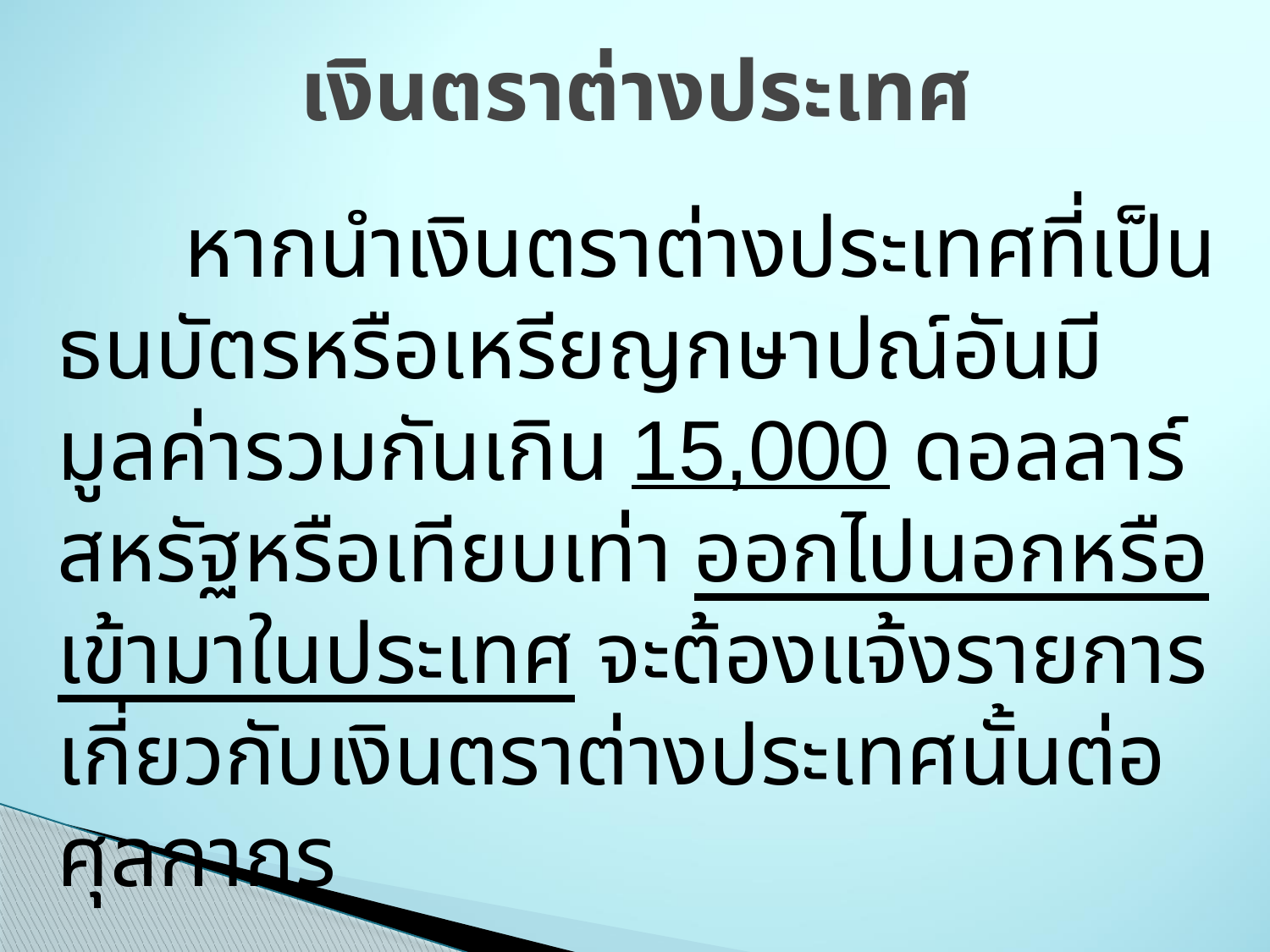

เงินตราต่างประเทศ
	หากนำเงินตราต่างประเทศที่เป็นธนบัตรหรือเหรียญกษาปณ์อันมีมูลค่ารวมกันเกิน 15,000 ดอลลาร์สหรัฐหรือเทียบเท่า ออกไปนอกหรือเข้ามาในประเทศ จะต้องแจ้งรายการเกี่ยวกับเงินตราต่างประเทศนั้นต่อศุลกากร